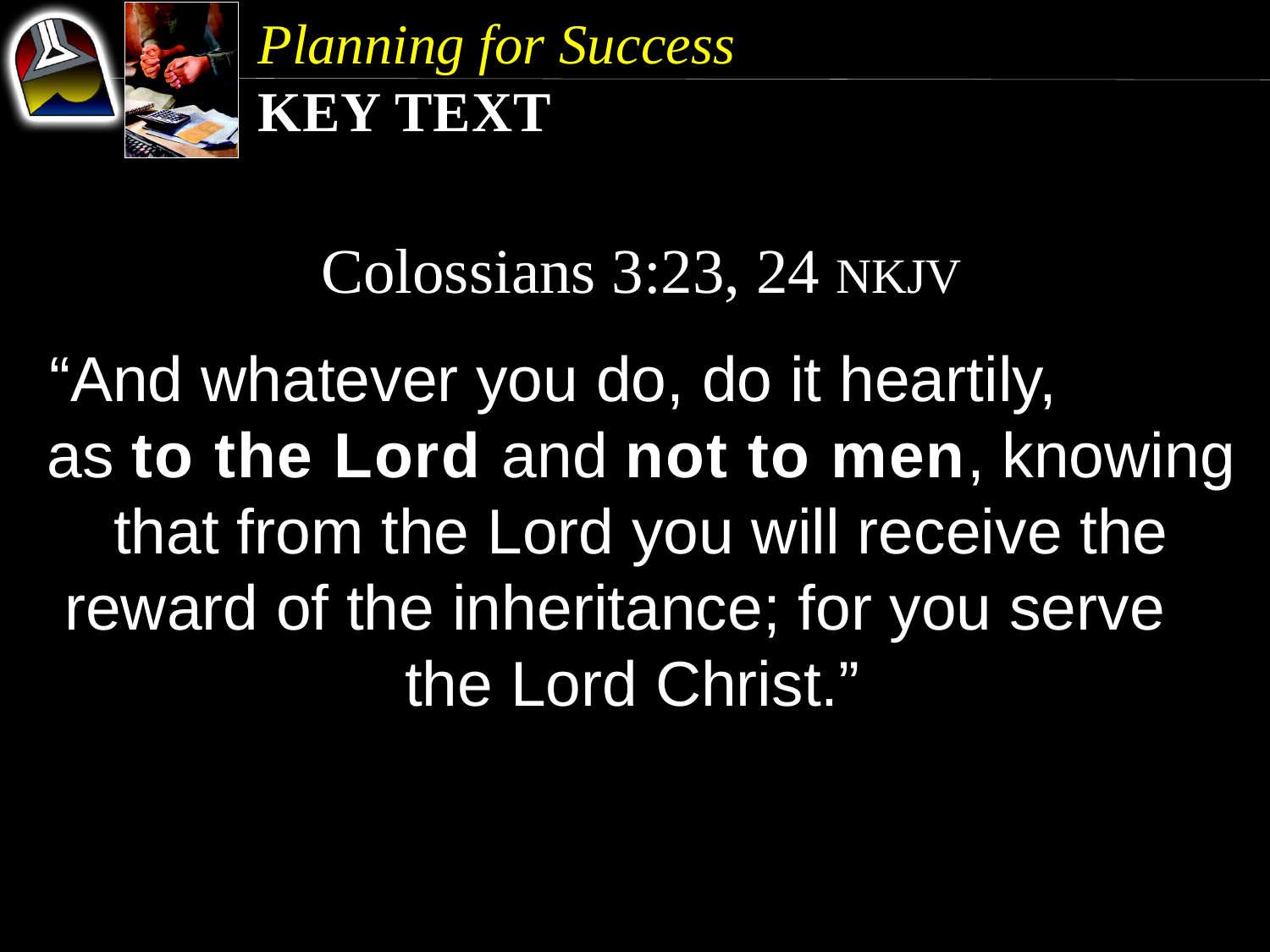

Planning for Success
Key Text
Colossians 3:23, 24 NKJV
“And whatever you do, do it heartily,           as to the Lord and not to men, knowing that from the Lord you will receive the reward of the inheritance; for you serve    the Lord Christ.”